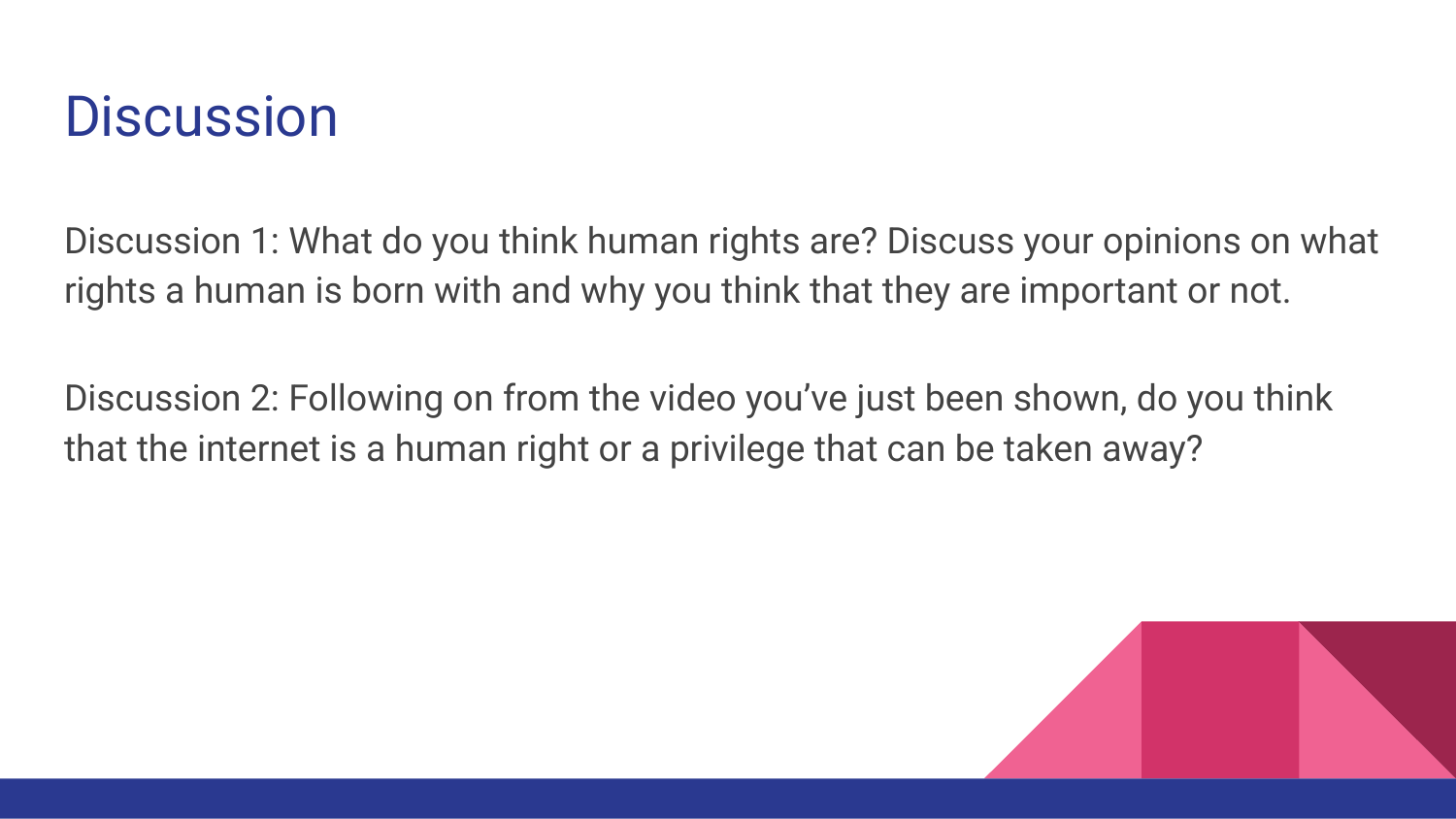

# Discussion
Discussion 1: What do you think human rights are? Discuss your opinions on what rights a human is born with and why you think that they are important or not.
Discussion 2: Following on from the video you’ve just been shown, do you think that the internet is a human right or a privilege that can be taken away?